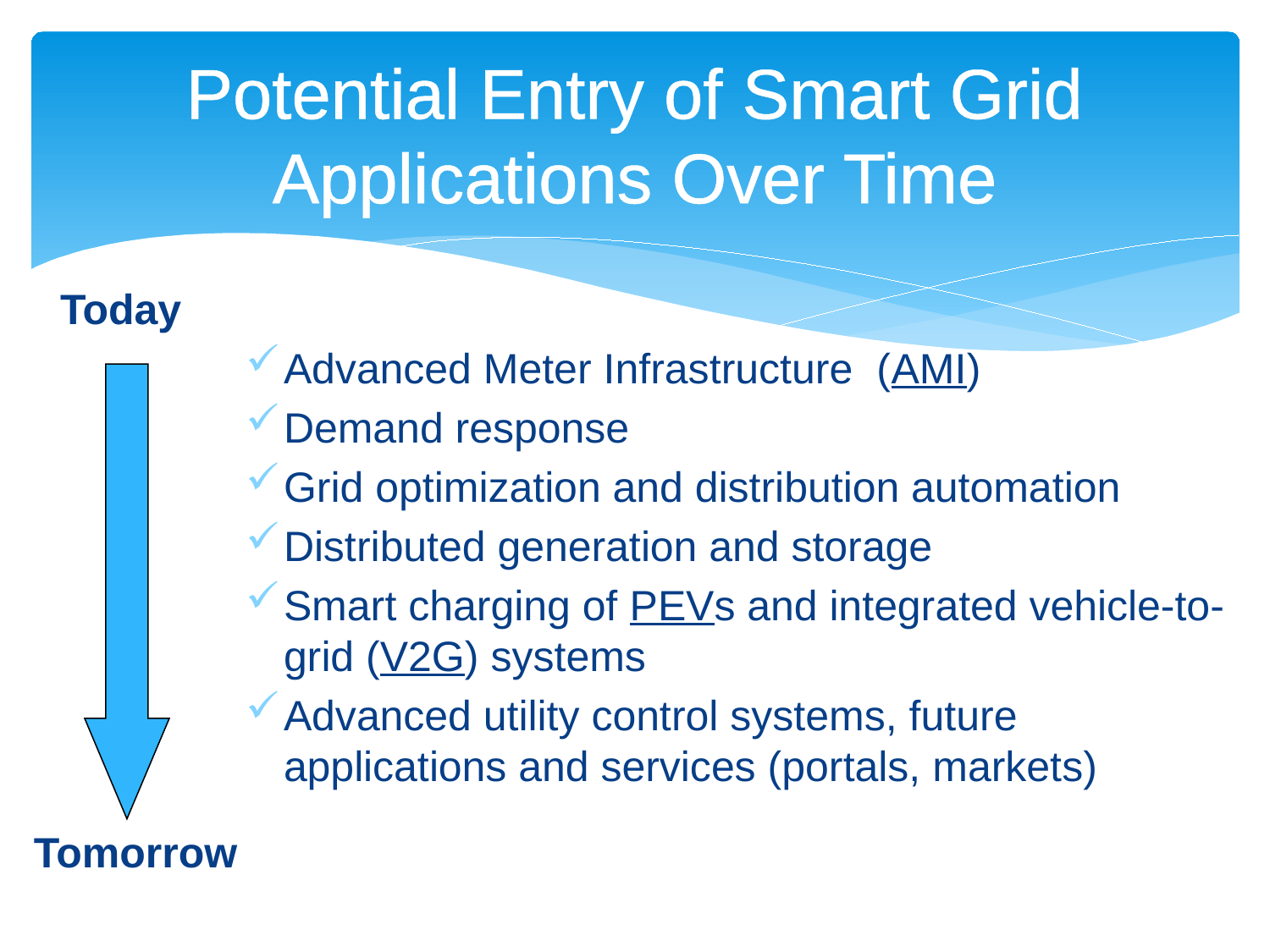

# Potential Entry of Smart Grid Applications Over Time
Today
Advanced Meter Infrastructure  (AMI)
Demand response
Grid optimization and distribution automation
Distributed generation and storage
Smart charging of PEVs and integrated vehicle-to-grid (V2G) systems
Advanced utility control systems, future applications and services (portals, markets)

Tomorrow